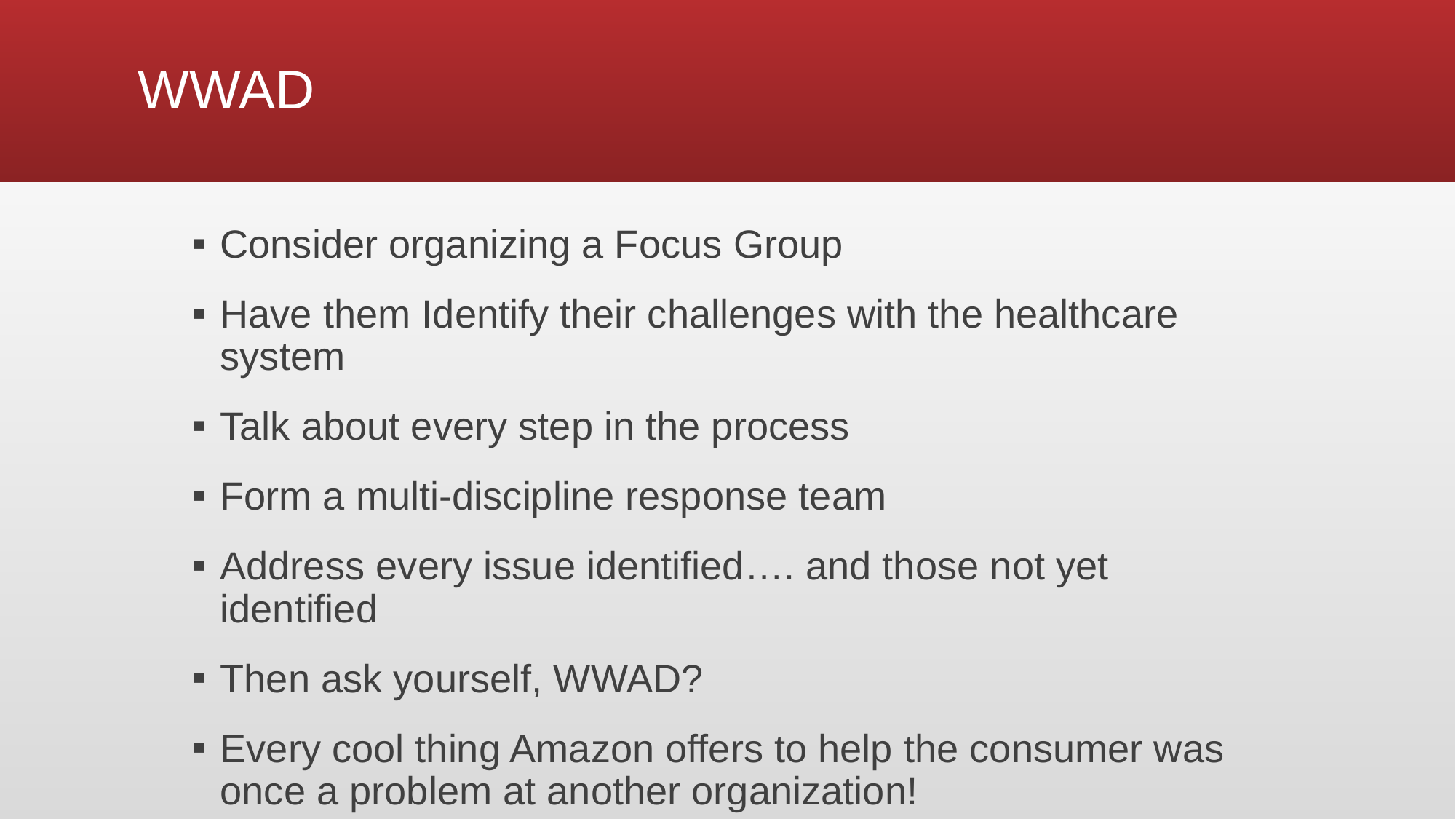

# WWAD
Consider organizing a Focus Group
Have them Identify their challenges with the healthcare system
Talk about every step in the process
Form a multi-discipline response team
Address every issue identified…. and those not yet identified
Then ask yourself, WWAD?
Every cool thing Amazon offers to help the consumer was once a problem at another organization!